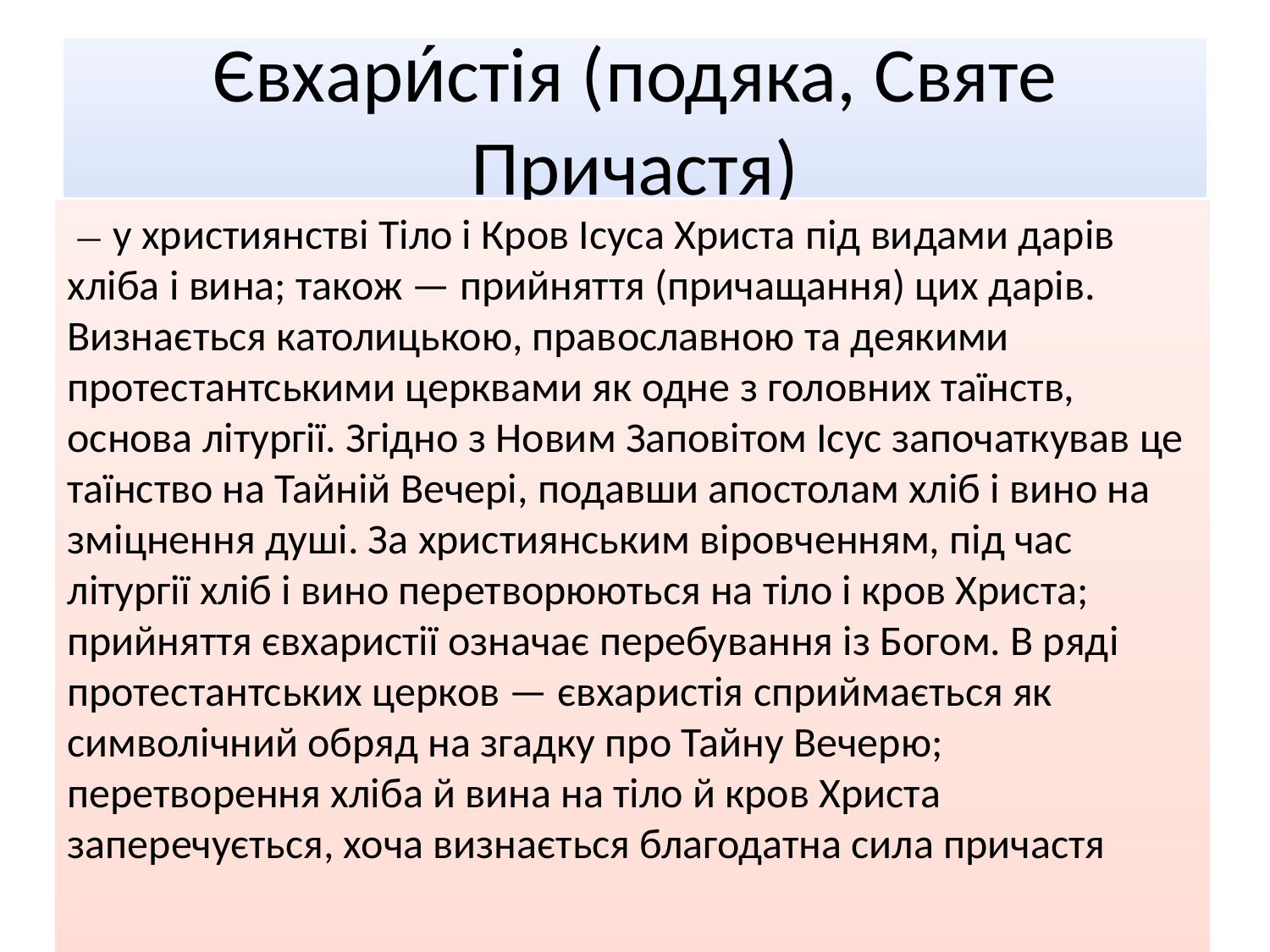

# Євхари́стія (подяка, Святе Причастя)
 — у християнстві Тіло і Кров Ісуса Христа під видами дарів хліба і вина; також — прийняття (причащання) цих дарів. Визнається католицькою, православною та деякими протестантськими церквами як одне з головних таїнств, основа літургії. Згідно з Новим Заповітом Ісус започаткував це таїнство на Тайній Вечері, подавши апостолам хліб і вино на зміцнення душі. За християнським віровченням, під час літургії хліб і вино перетворюються на тіло і кров Христа; прийняття євхаристії означає перебування із Богом. В ряді протестантських церков — євхаристія сприймається як символічний обряд на згадку про Тайну Вечерю; перетворення хліба й вина на тіло й кров Христа заперечується, хоча визнається благодатна сила причастя